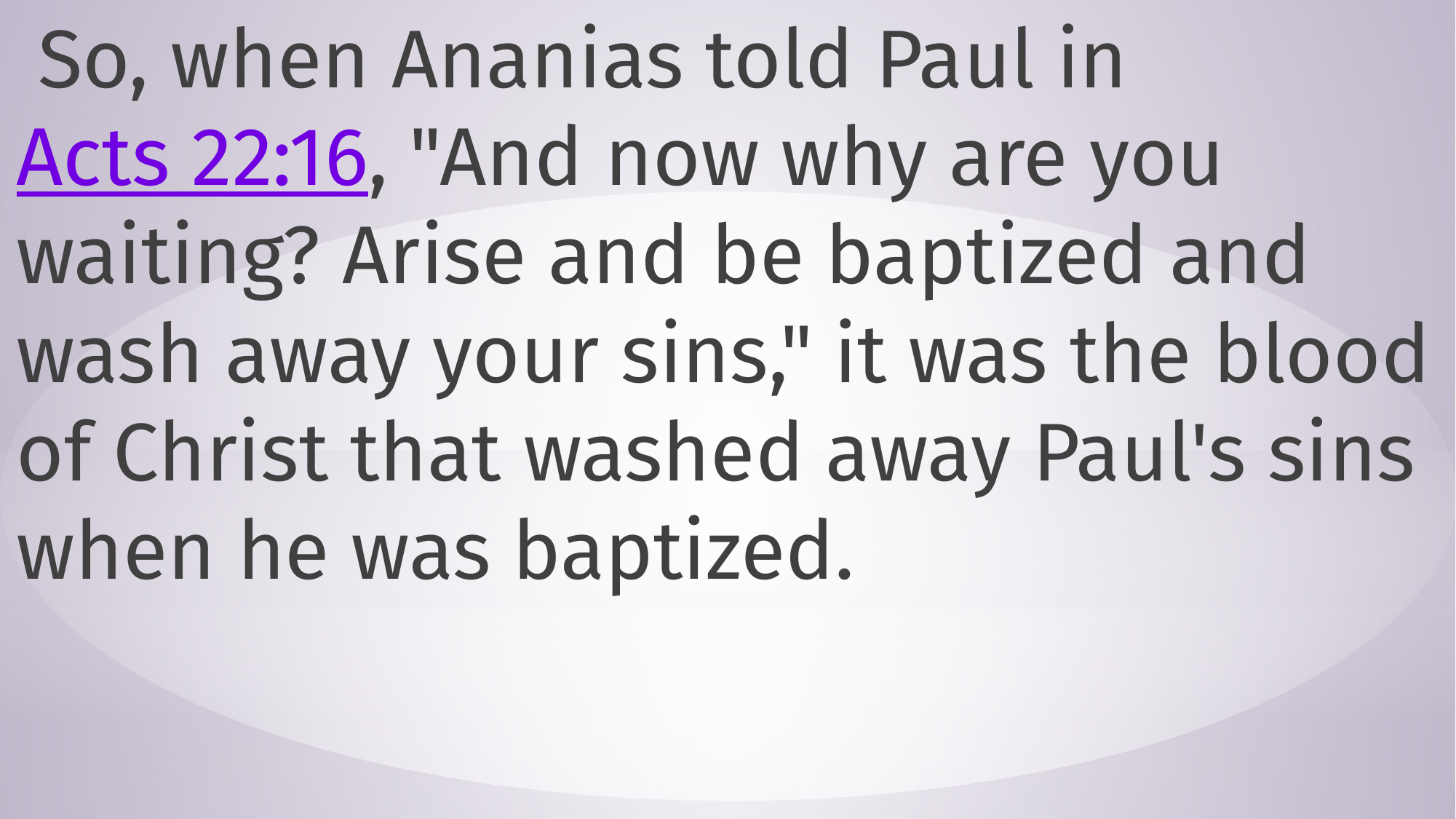

So, when Ananias told Paul in Acts 22:16, "And now why are you waiting? Arise and be baptized and wash away your sins," it was the blood of Christ that washed away Paul's sins when he was baptized.